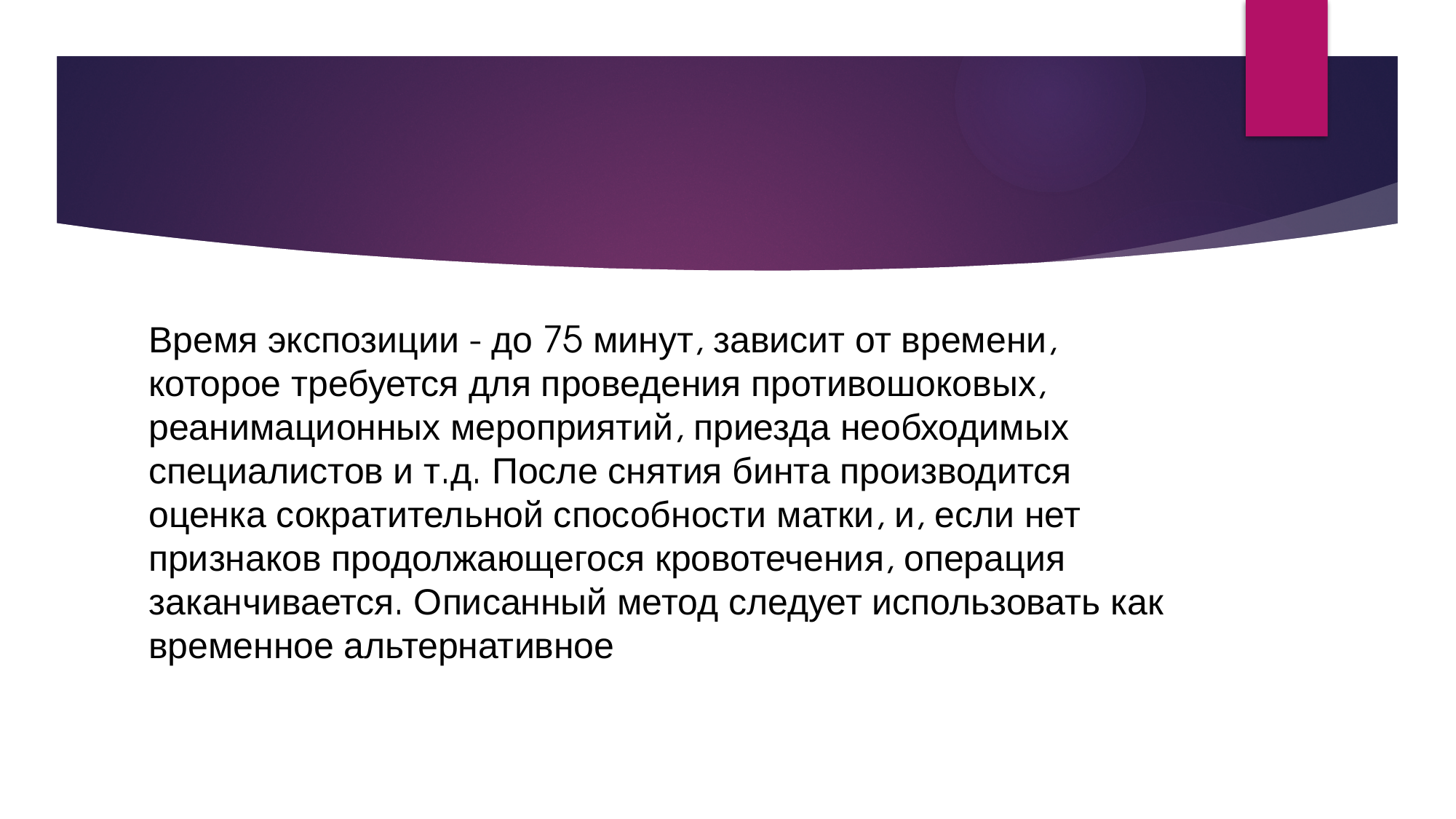

#
Время экспозиции - до 75 минут, зависит от времени, которое требуется для проведения противошоковых, реанимационных мероприятий, приезда необходимых специалистов и т.д. После снятия бинта производится оценка сократительной способности матки, и, если нет признаков продолжающегося кровотечения, операция заканчивается. Описанный метод следует использовать как временное альтернативное